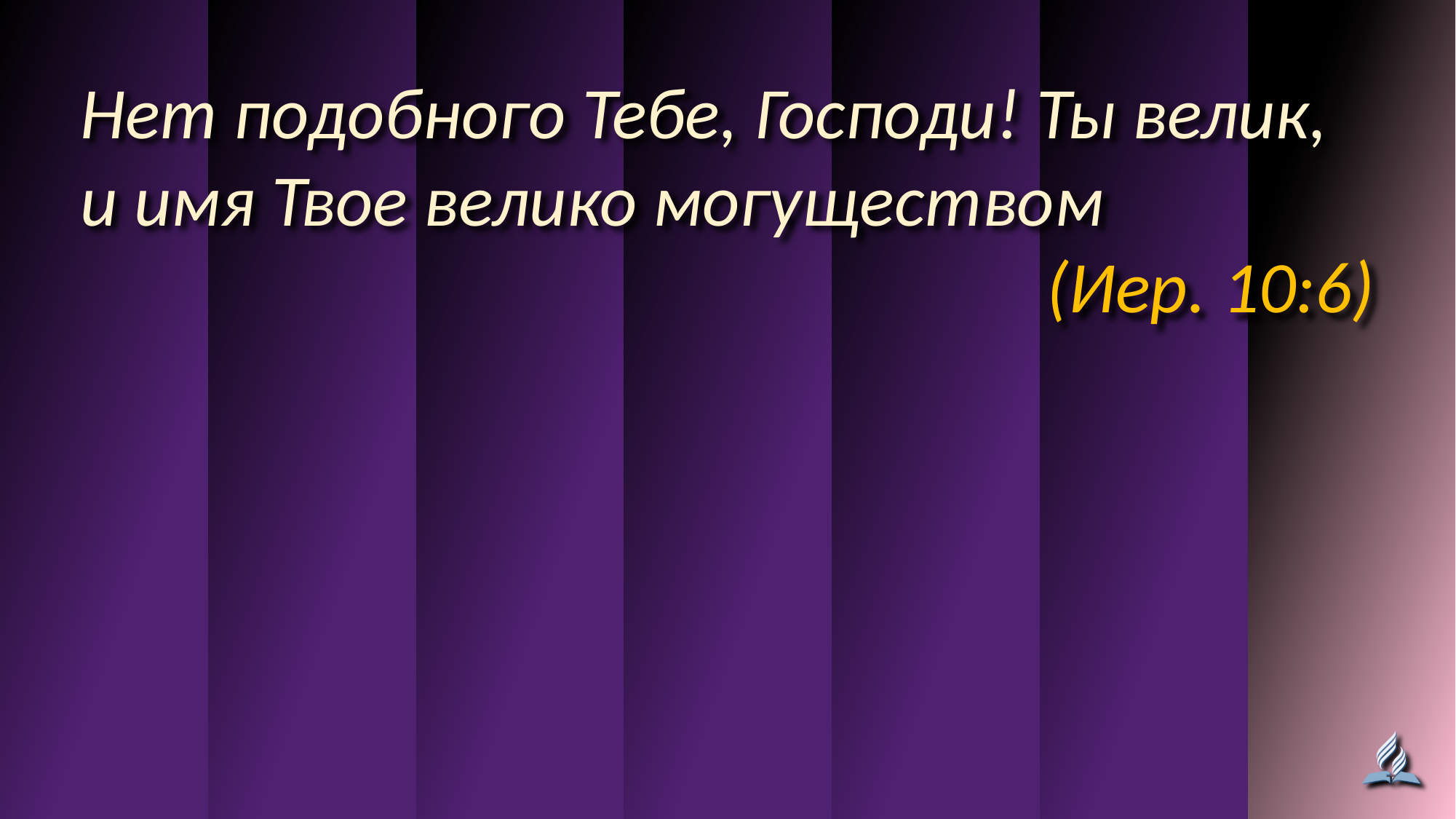

Нет подобного Тебе, Господи! Ты велик,
и имя Твое велико могуществом
(Иер. 10:6)